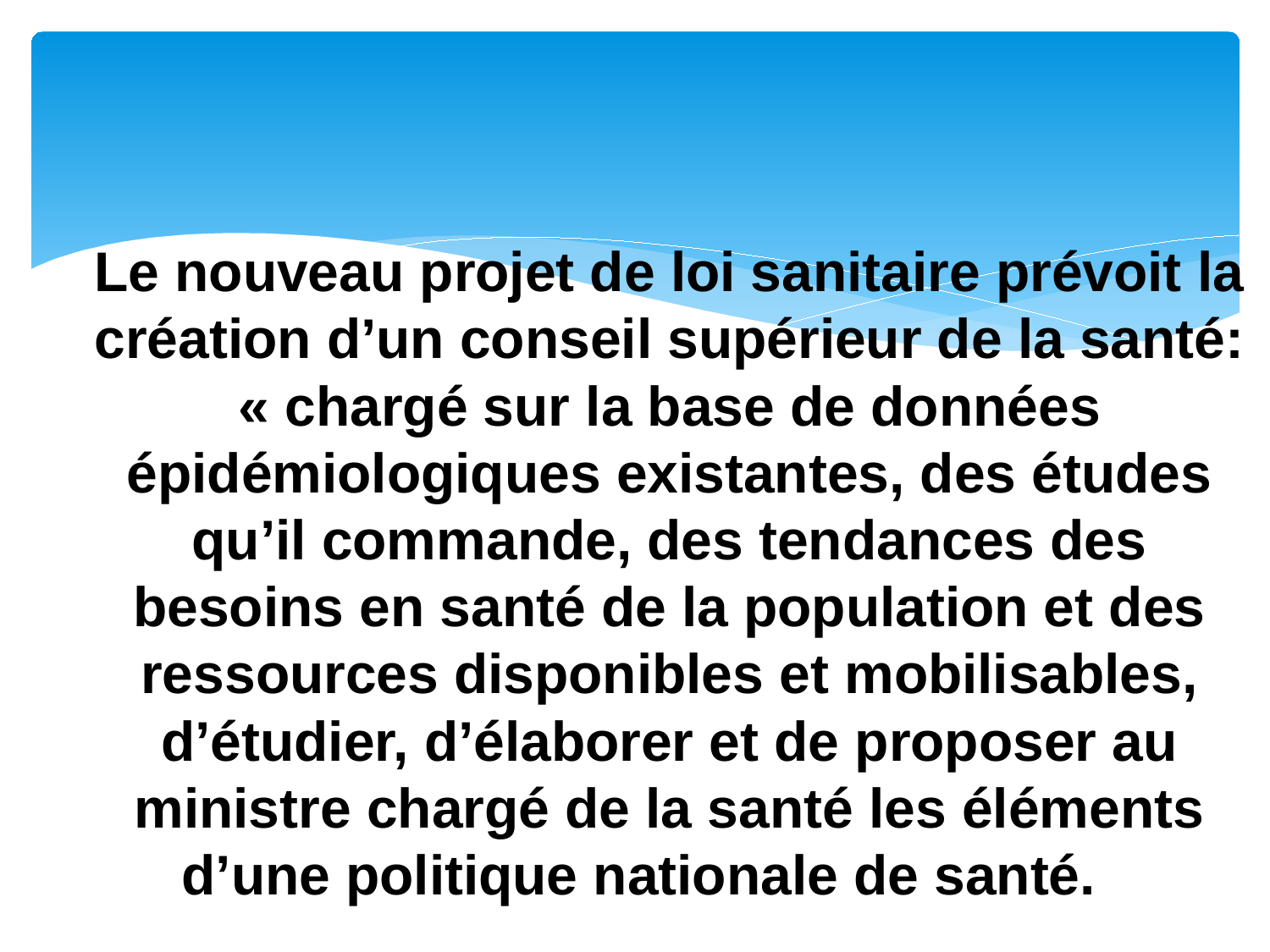

# Le nouveau projet de loi sanitaire prévoit la création d’un conseil supérieur de la santé: « chargé sur la base de données épidémiologiques existantes, des études qu’il commande, des tendances des besoins en santé de la population et des ressources disponibles et mobilisables, d’étudier, d’élaborer et de proposer au ministre chargé de la santé les éléments d’une politique nationale de santé.